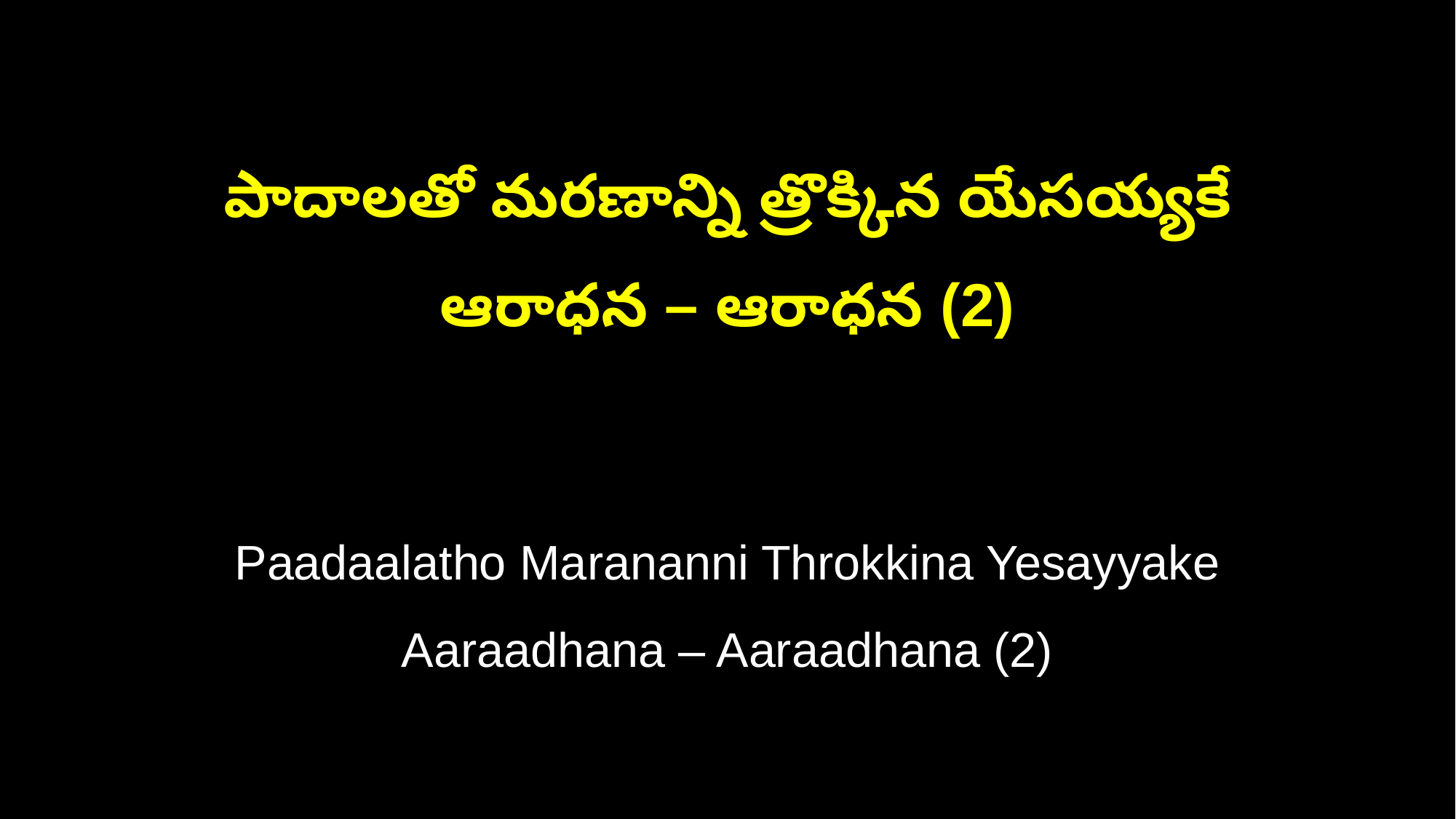

పాదాలతో మరణాన్ని త్రొక్కిన యేసయ్యకే
ఆరాధన – ఆరాధన (2)
Paadaalatho Marananni Throkkina Yesayyake
Aaraadhana – Aaraadhana (2)